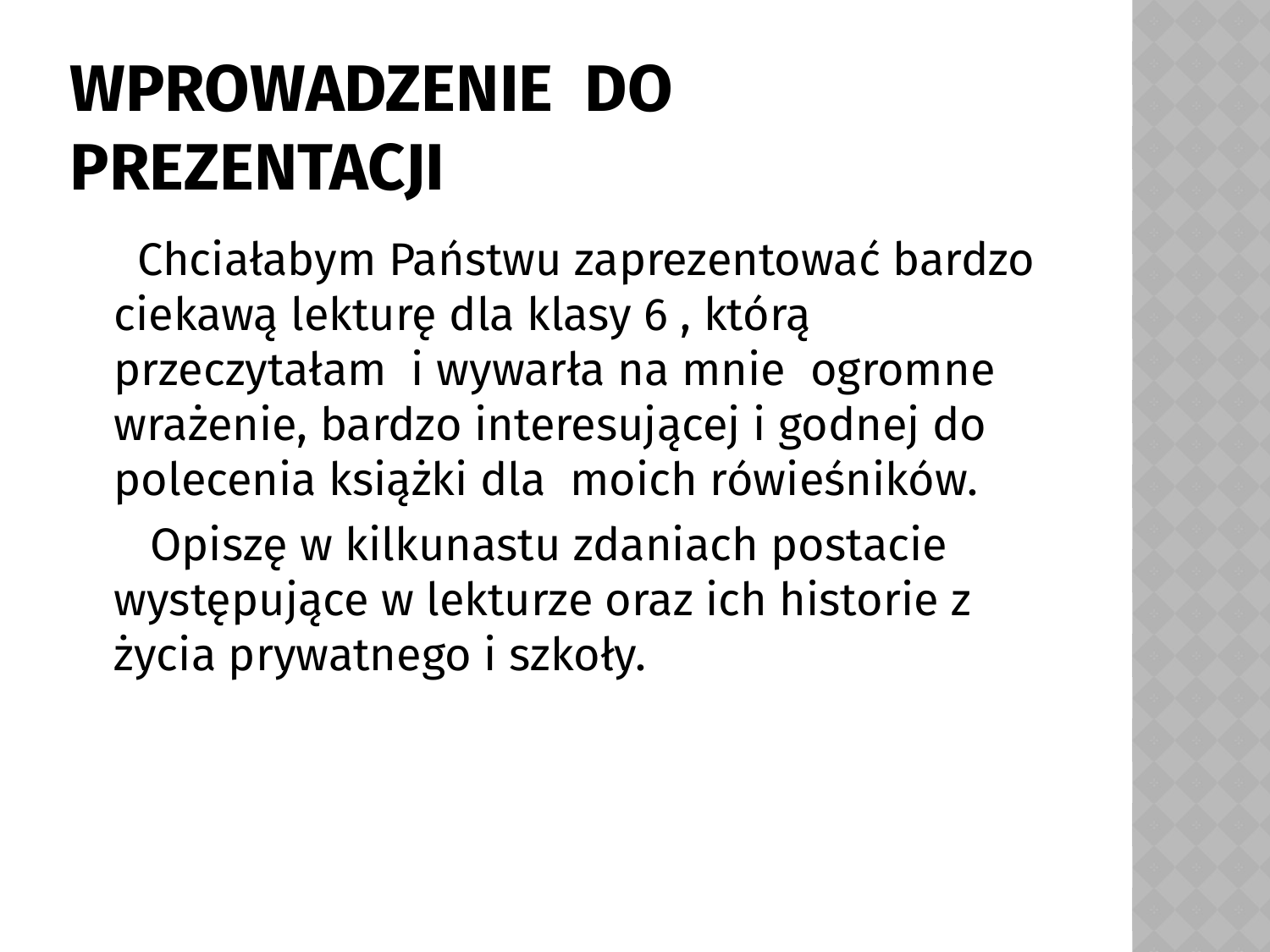

# Wprowadzenie  do prezentacji
     Chciałabym Państwu zaprezentować bardzo ciekawą lekturę dla klasy 6 , którą przeczytałam  i wywarła na mnie  ogromne wrażenie, bardzo interesującej i godnej do polecenia książki dla  moich rówieśników.
      Opiszę w kilkunastu zdaniach postacie występujące w lekturze oraz ich historie z życia prywatnego i szkoły.